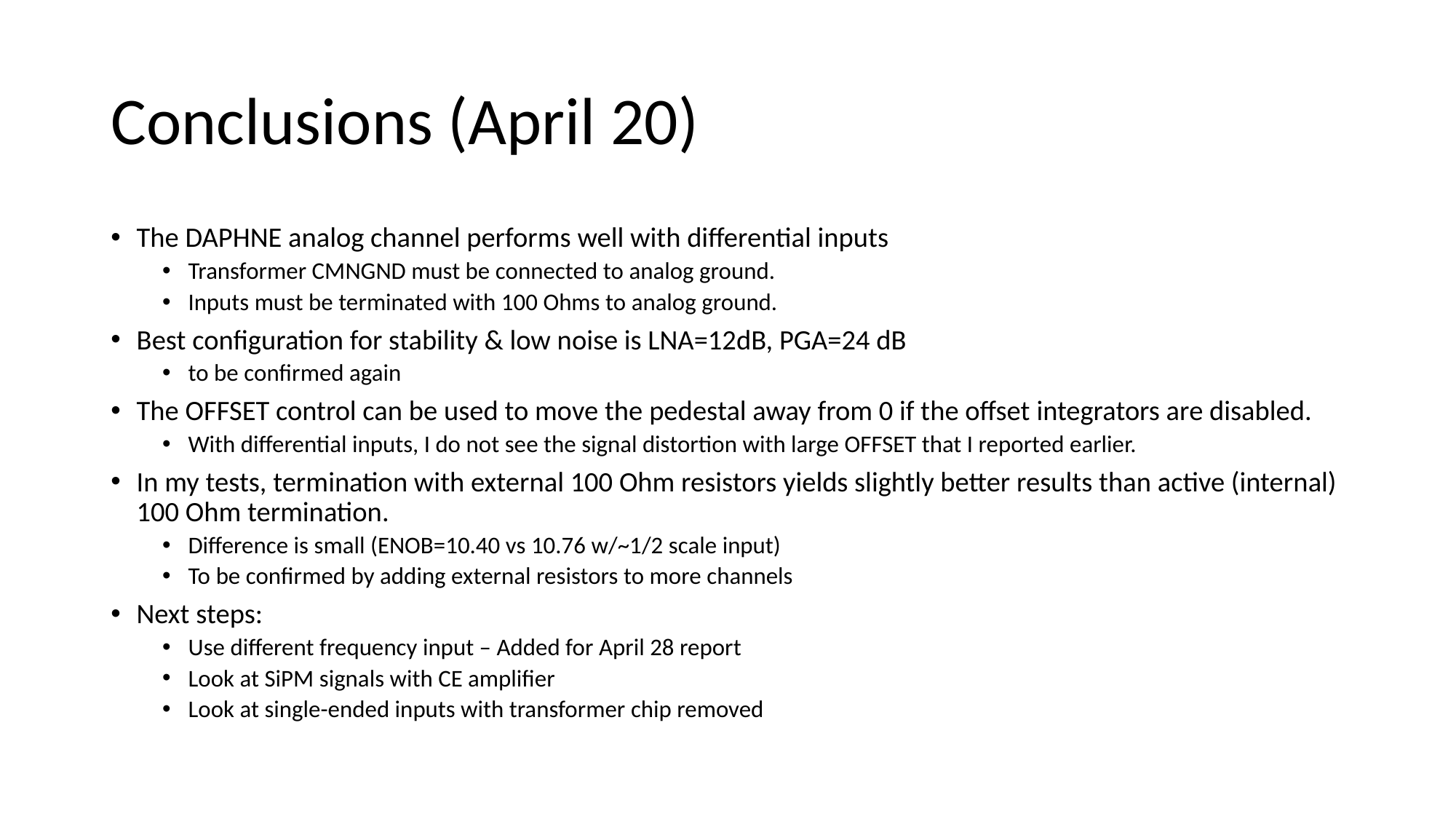

# Conclusions (April 20)
The DAPHNE analog channel performs well with differential inputs
Transformer CMNGND must be connected to analog ground.
Inputs must be terminated with 100 Ohms to analog ground.
Best configuration for stability & low noise is LNA=12dB, PGA=24 dB
to be confirmed again
The OFFSET control can be used to move the pedestal away from 0 if the offset integrators are disabled.
With differential inputs, I do not see the signal distortion with large OFFSET that I reported earlier.
In my tests, termination with external 100 Ohm resistors yields slightly better results than active (internal) 100 Ohm termination.
Difference is small (ENOB=10.40 vs 10.76 w/~1/2 scale input)
To be confirmed by adding external resistors to more channels
Next steps:
Use different frequency input – Added for April 28 report
Look at SiPM signals with CE amplifier
Look at single-ended inputs with transformer chip removed